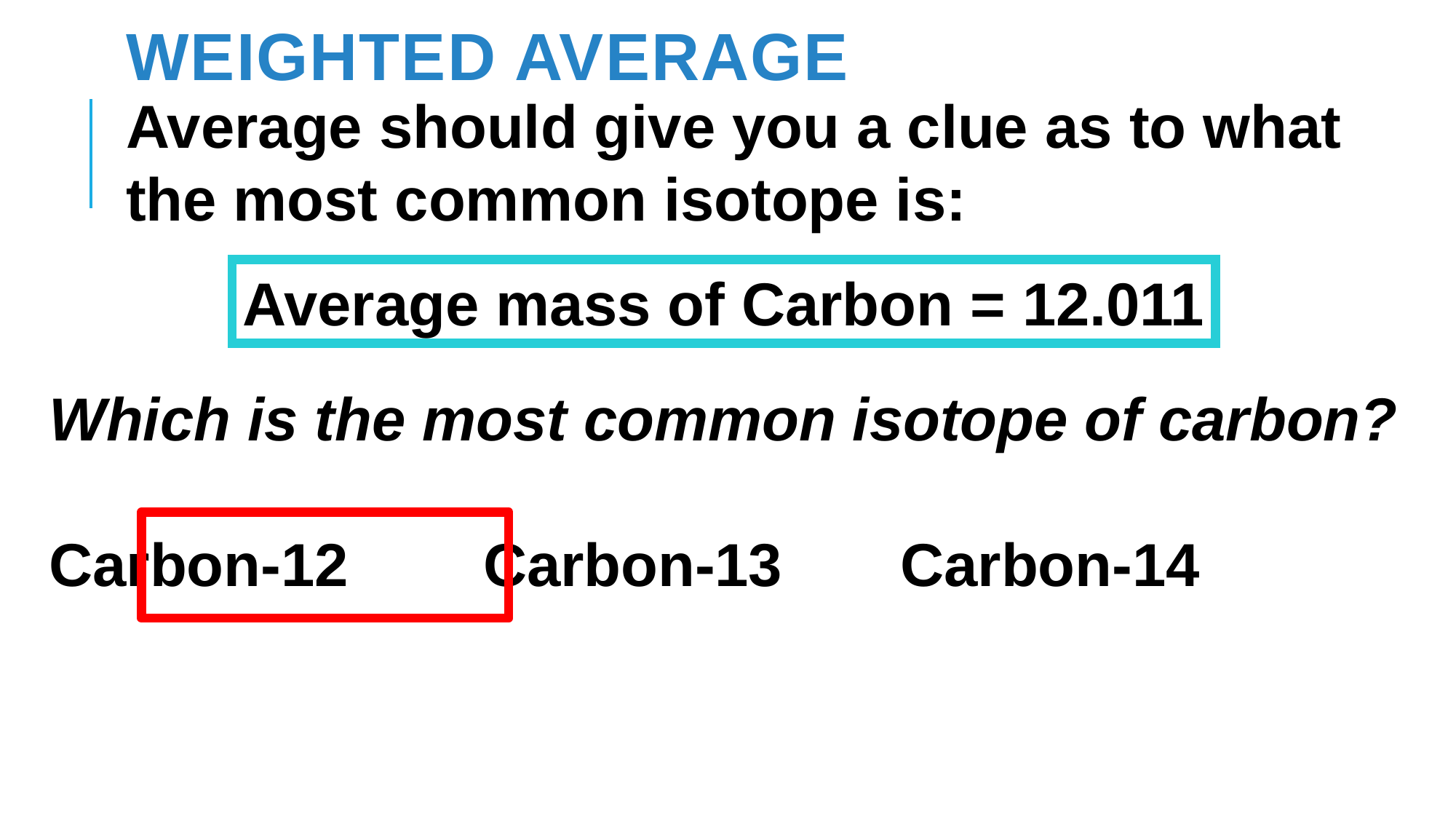

# WEIGHTED AVERAGE
Average should give you a clue as to what the most common isotope is:
Average mass of Carbon = 12.011
Which is the most common isotope of carbon?

Carbon-12        Carbon-13       Carbon-14